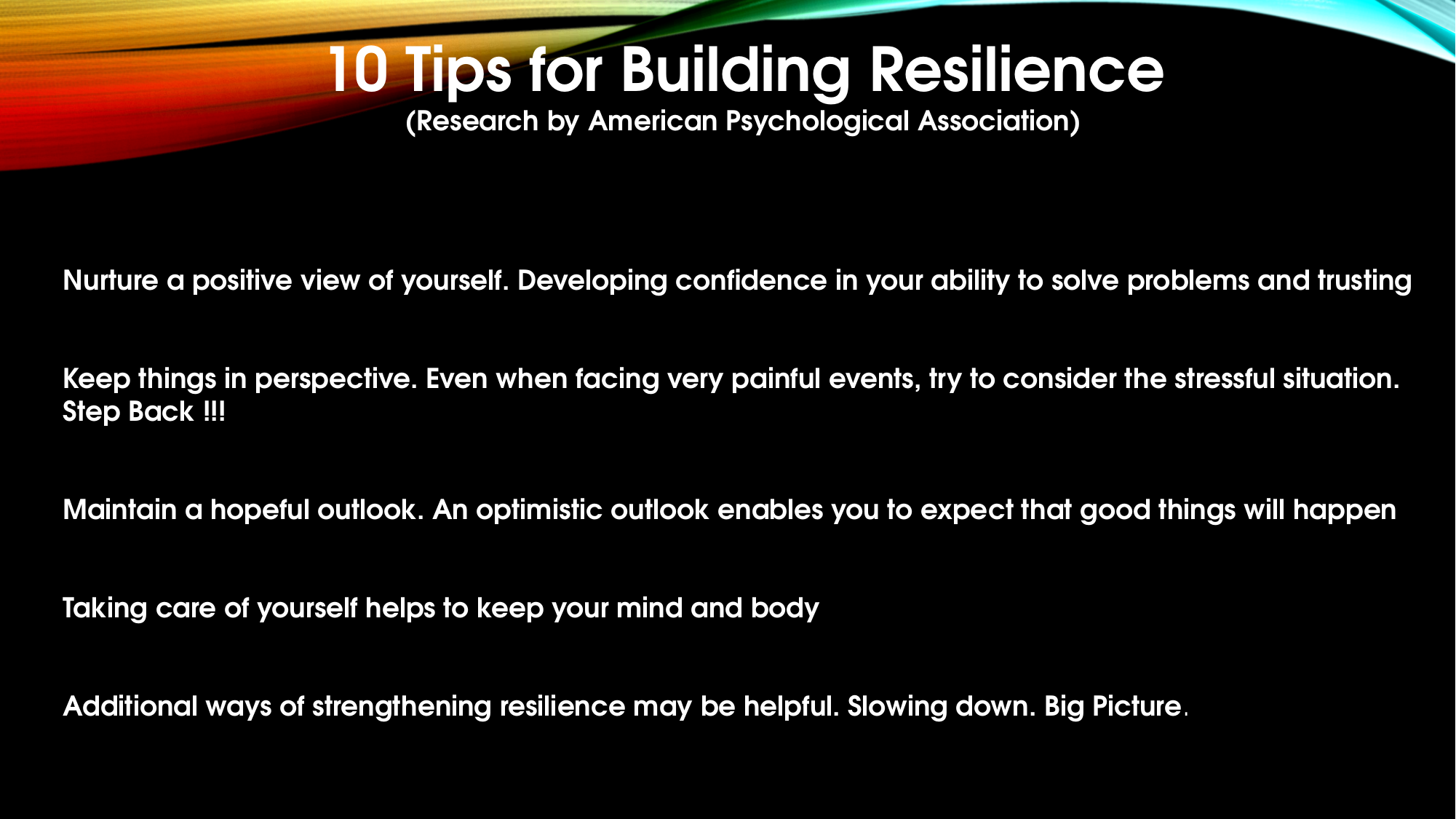

10 Tips for Building Resilience
(Research by American Psychological Association)
Nurture a positive view of yourself. Developing confidence in your ability to solve problems and trusting

Keep things in perspective. Even when facing very painful events, try to consider the stressful situation.
Step Back !!!

Maintain a hopeful outlook. An optimistic outlook enables you to expect that good things will happen

Taking care of yourself helps to keep your mind and body

Additional ways of strengthening resilience may be helpful. Slowing down. Big Picture.